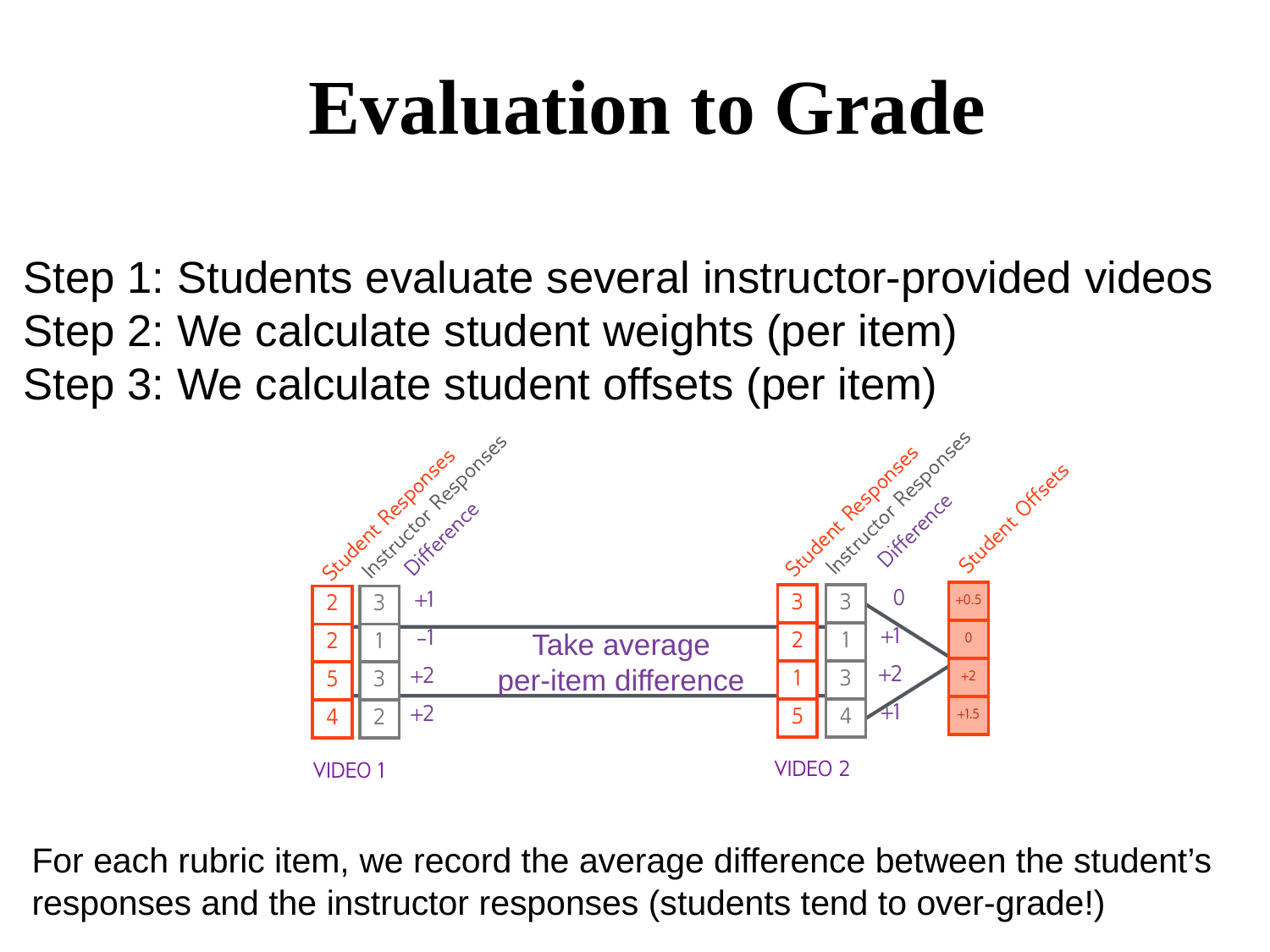

# Evaluation to Grade
Step 1: Students evaluate several instructor-provided videos
Step 2: We calculate student weights (per item)
Step 3: We calculate student offsets (per item)
Instructor Responses
Instructor Responses
Student Responses
Student Responses
Student Offsets
Difference
Difference
| 0 |
| --- |
| +1 |
| +2 |
| +1 |
| +1 |
| --- |
| –1 |
| +2 |
| +2 |
| +0.5 |
| --- |
| 0 |
| +2 |
| +1.5 |
| 3 |
| --- |
| 2 |
| 1 |
| 5 |
| 3 |
| --- |
| 1 |
| 3 |
| 4 |
| 2 |
| --- |
| 2 |
| 5 |
| 4 |
| 3 |
| --- |
| 1 |
| 3 |
| 2 |
Take average
per-item difference
VIDEO 2
VIDEO 1
For each rubric item, we record the average difference between the student’s responses and the instructor responses (students tend to over-grade!)